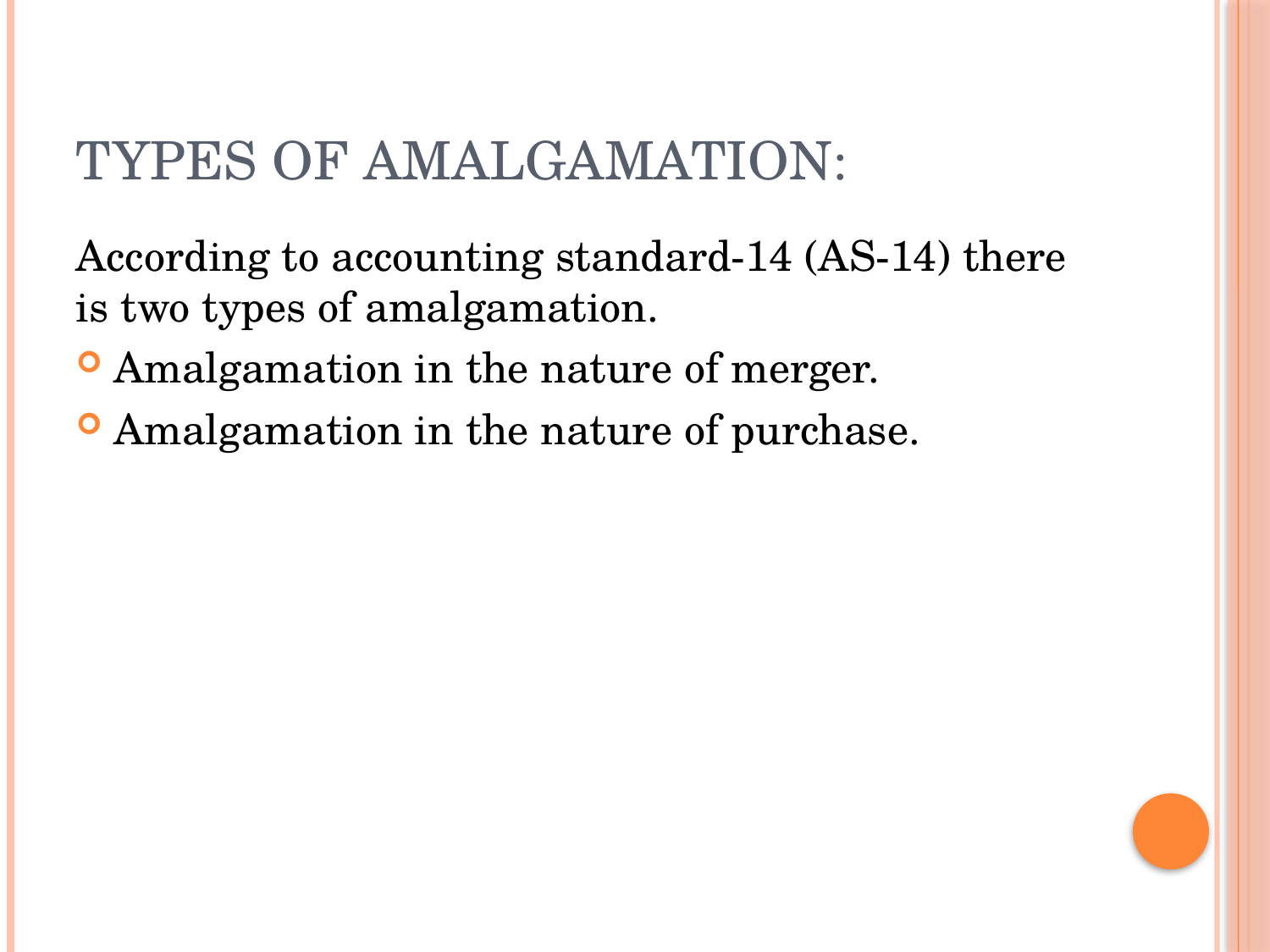

# TYPES OF AMALGAMATION:
According to accounting standard-14 (AS-14) there is two types of amalgamation.
Amalgamation in the nature of merger.
Amalgamation in the nature of purchase.